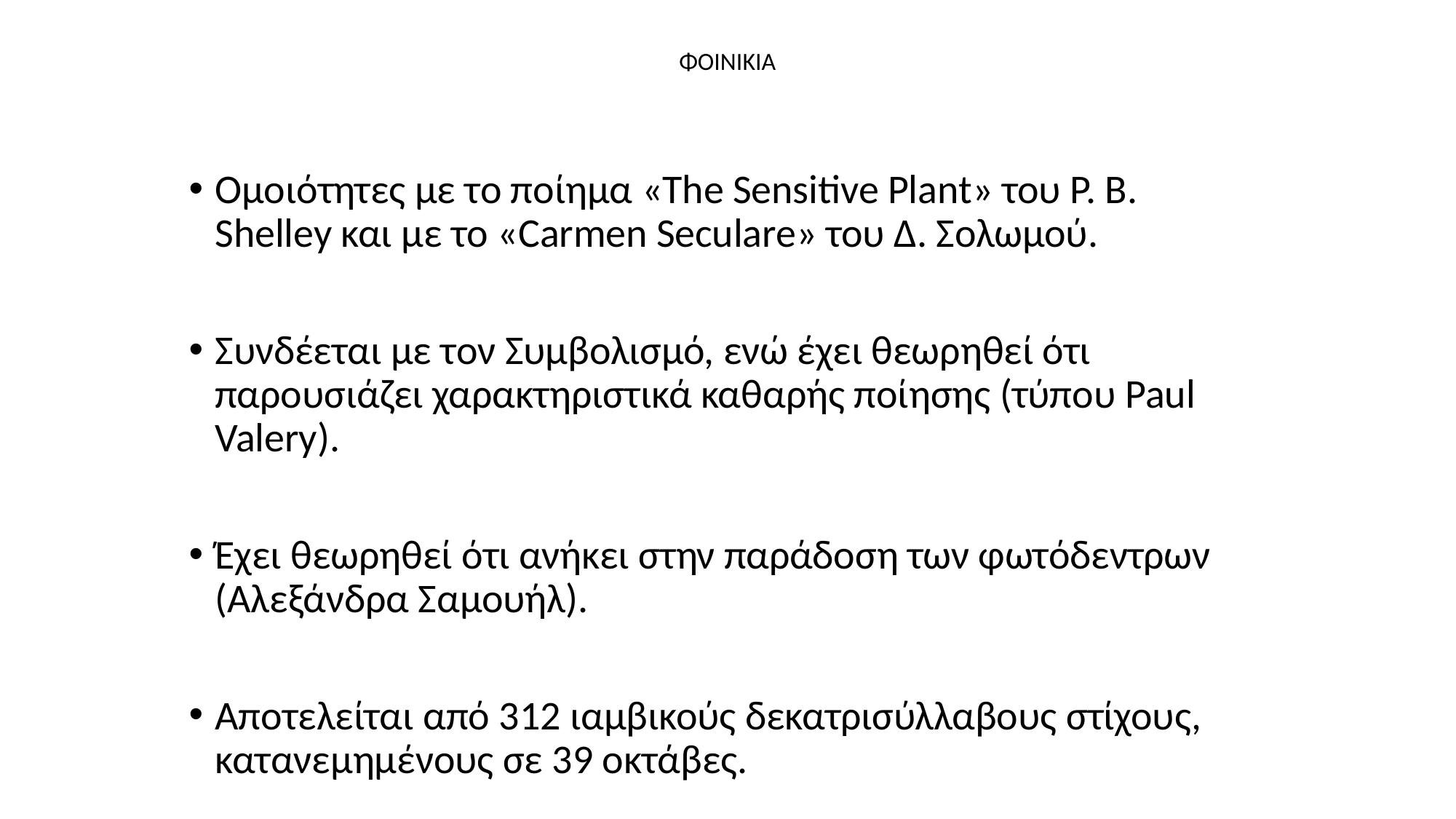

# ΦΟΙΝΙΚΙΑ
Ομοιότητες με το ποίημα «The Sensitive Plant» του P. B. Shelley και με το «Carmen Seculare» του Δ. Σολωμού.

Συνδέεται με τον Συμβολισμό, ενώ έχει θεωρηθεί ότι παρουσιάζει χαρακτηριστικά καθαρής ποίησης (τύπου Paul Valery).

Έχει θεωρηθεί ότι ανήκει στην παράδοση των φωτόδεντρων (Αλεξάνδρα Σαμουήλ).

Αποτελείται από 312 ιαμβικούς δεκατρισύλλαβους στίχους, κατανεμημένους σε 39 οκτάβες.